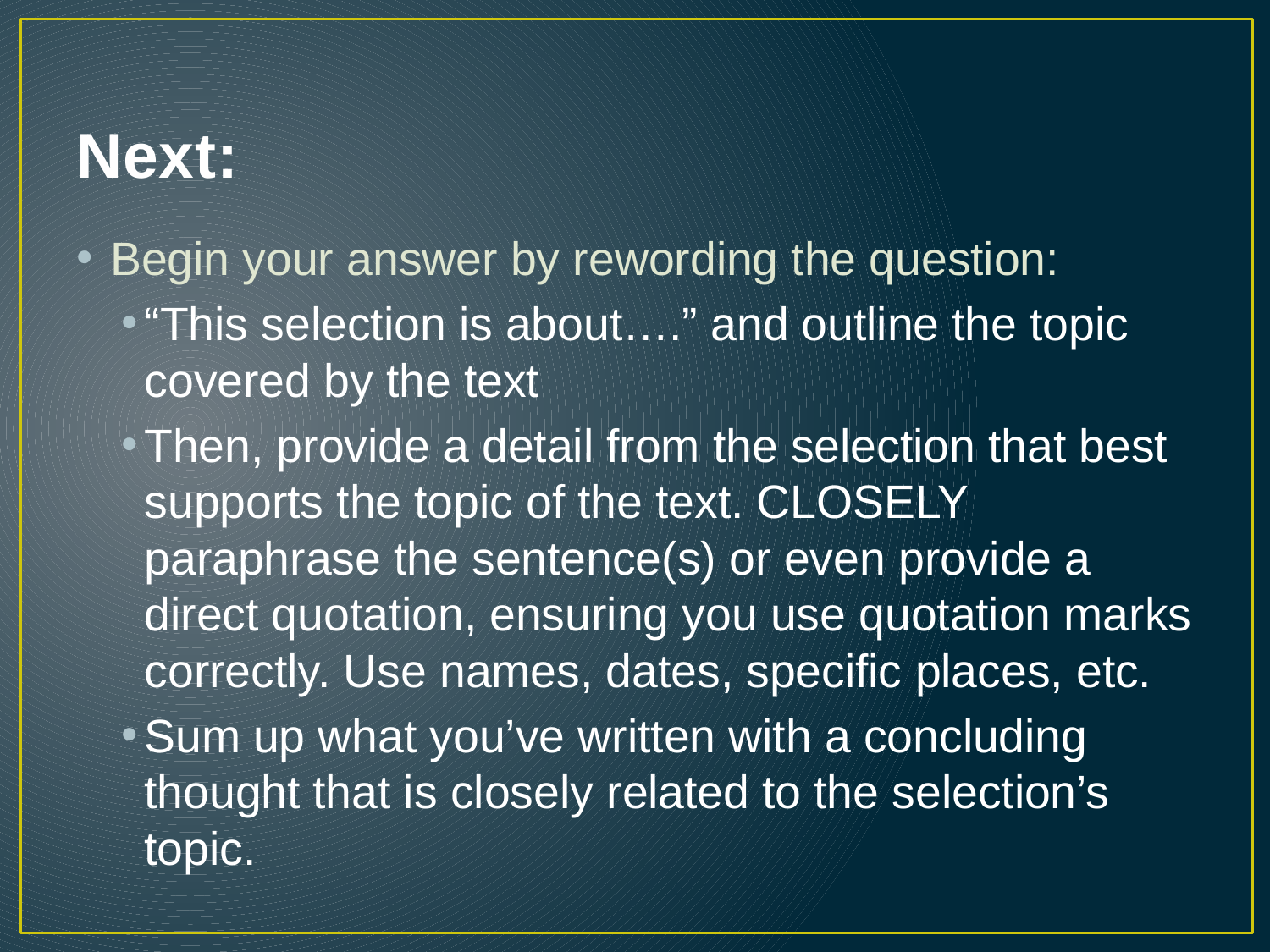

# Next:
Begin your answer by rewording the question:
“This selection is about….” and outline the topic covered by the text
Then, provide a detail from the selection that best supports the topic of the text. CLOSELY paraphrase the sentence(s) or even provide a direct quotation, ensuring you use quotation marks correctly. Use names, dates, specific places, etc.
Sum up what you’ve written with a concluding thought that is closely related to the selection’s topic.